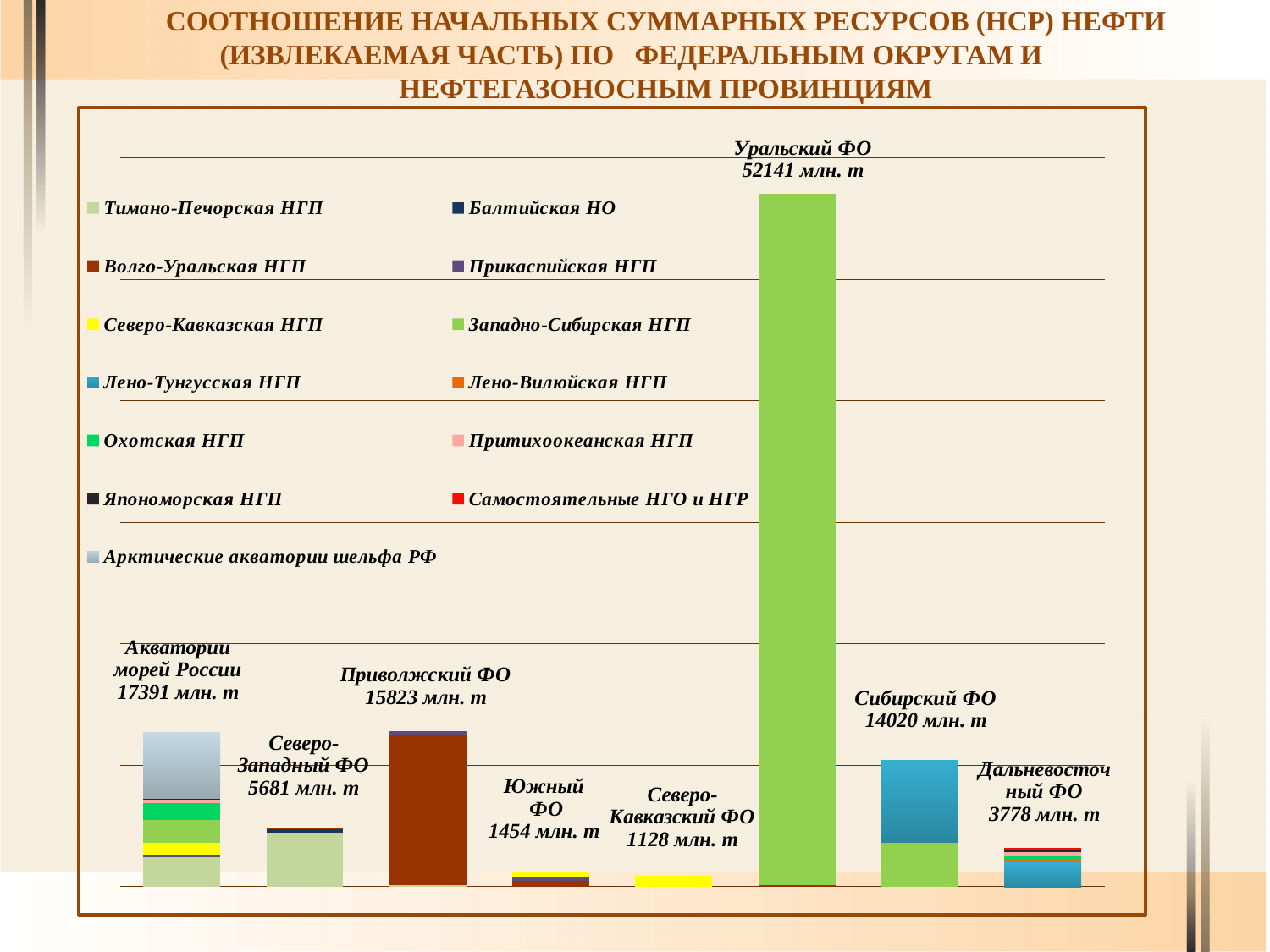

#

Соотношение начальных суммарных ресурсов (НСР) нефти (извлекаемая часть) по   федеральным округам и
нефтегазоносным провинциям

### Chart

| Category | Тимано-Печорская НГП | Балтийская НО | Волго-Уральская НГП | Прикаспийская НГП | Северо-Кавказская НГП | Западно-Сибирская НГП | Лено-Тунгусская НГП | Лено-Вилюйская НГП | Охотская НГП | Притихоокеанская НГП | Япономорская НГП  | Самостоятельные НГО и НГР | Арктические акватории шельфа РФ |
|---|---|---|---|---|---|---|---|---|---|---|---|---|---|
| Акватории морей России | 2.4549999999999987 | None | None | 0.19 | 0.981 | 1.877999999999984 | None | None | 1.4129999999999792 | 0.23800000000000004 | 0.11600000000000002 | None | 5.419 |
| Северо-Западный ФО | 4.432 | 0.3000000000000003 | 0.15000000000000024 | None | None | None | None | None | None | None | None | None | None |
| Приволжский ФО | 0.15000000000000024 | None | 12.377000000000002 | 0.3000000000000003 | None | None | None | None | None | None | None | None | None |
| Южный ФО | None | None | 0.463 | 0.3380000000000046 | 0.3520000000000003 | None | None | None | None | None | None | None | None |
| Северо-Кавказский ФО | None | None | None | None | 0.897 | None | None | None | None | None | None | None | None |
| Уральский ФО | None | None | 0.15000000000000024 | None | None | 56.88099999999999 | None | None | None | None | None | None | None |
| Сибирский ФО | None | None | None | None | None | 3.651 | 6.769 | None | None | None | None | None | None |
| Дальневосточный ФО | None | None | None | None | None | None | 2.0 | 0.2 | 0.3500000000000003 | 0.3000000000000003 | 0.18900000000000144 | 0.195 | None |